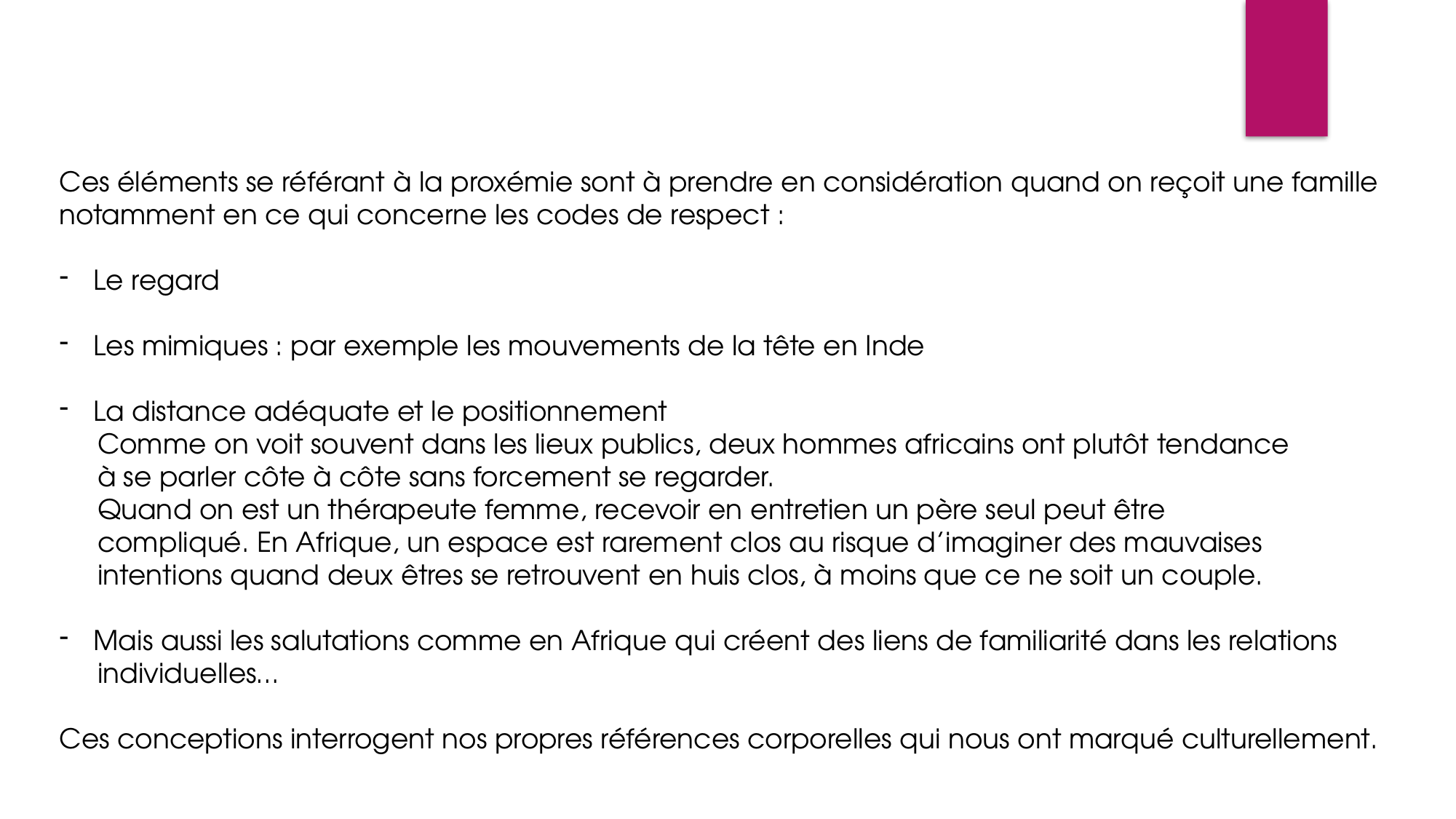

Ces éléments se référant à la proxémie sont à prendre en considération quand on reçoit une famille
notamment en ce qui concerne les codes de respect :

Le regard

Les mimiques : par exemple les mouvements de la tête en Inde

La distance adéquate et le positionnement
     Comme on voit souvent dans les lieux publics, deux hommes africains ont plutôt tendance
     à se parler côte à côte sans forcement se regarder.
     Quand on est un thérapeute femme, recevoir en entretien un père seul peut être
     compliqué. En Afrique, un espace est rarement clos au risque d’imaginer des mauvaises
     intentions quand deux êtres se retrouvent en huis clos, à moins que ce ne soit un couple.

Mais aussi les salutations comme en Afrique qui créent des liens de familiarité dans les relations
     individuelles…

Ces conceptions interrogent nos propres références corporelles qui nous ont marqué culturellement.